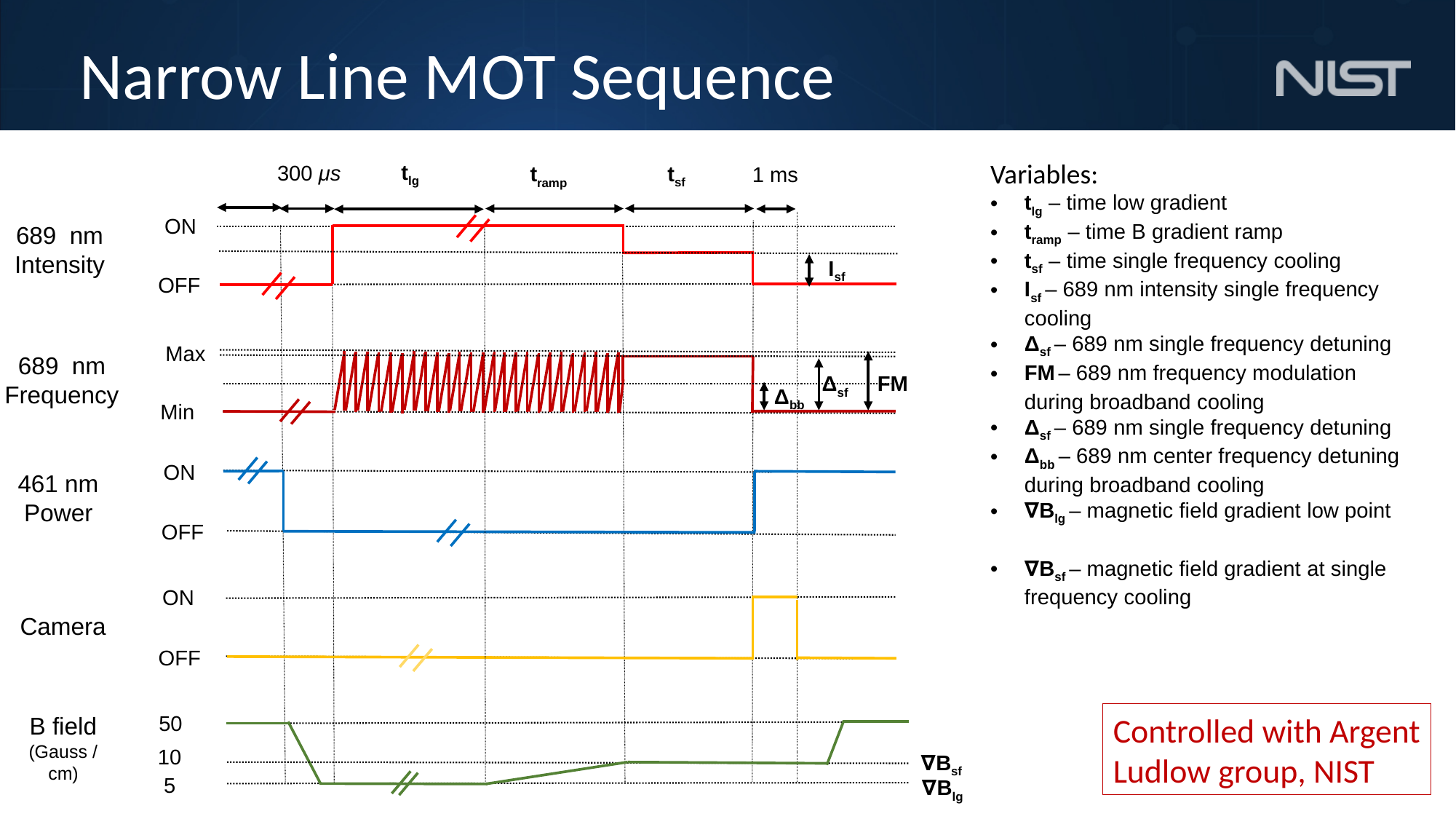

# Narrow Line MOT Sequence
Variables:
tlg – time low gradient
tramp – time B gradient ramp
tsf – time single frequency cooling
Isf – 689 nm intensity single frequency cooling
Δsf – 689 nm single frequency detuning
FM – 689 nm frequency modulation during broadband cooling
Δsf – 689 nm single frequency detuning
Δbb – 689 nm center frequency detuning during broadband cooling
∇Blg – magnetic field gradient low point

∇Bsf – magnetic field gradient at single frequency cooling
tlg
300 μs
tsf
tramp
1 ms
ON
689  nm Intensity
Isf
OFF
Max
689  nm Frequency
FM
Δsf
Δbb
Min
ON
461 nm
Power
OFF
ON
Camera
OFF
Controlled with Argent
Ludlow group, NIST
50
B field
(Gauss / cm)
10
∇Bsf
5
∇Blg